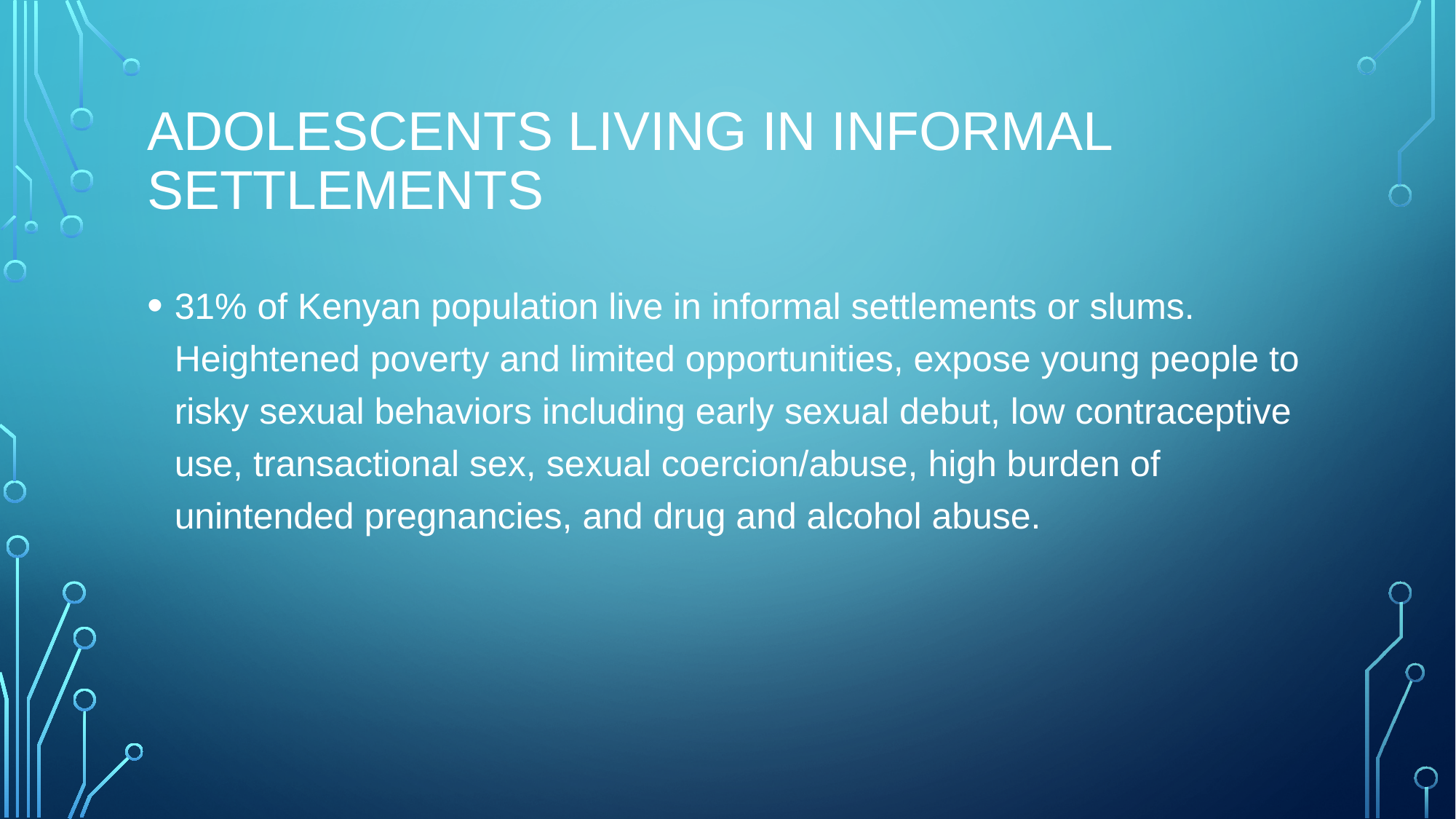

# Adolescents living in informal settlements
31% of Kenyan population live in informal settlements or slums.  Heightened poverty and limited opportunities, expose young people to risky sexual behaviors including early sexual debut, low contraceptive use, transactional sex, sexual coercion/abuse, high burden of unintended pregnancies, and drug and alcohol abuse.